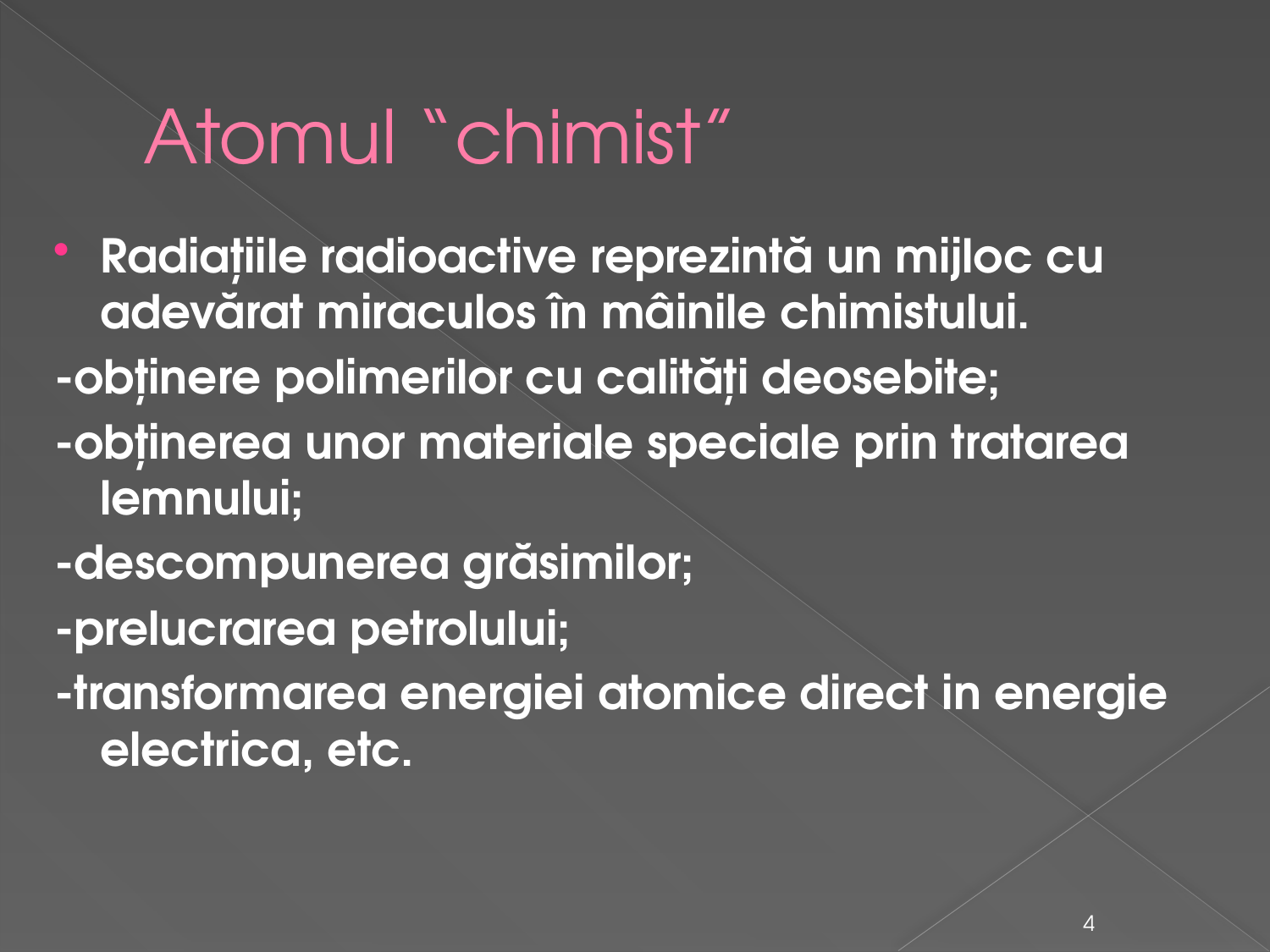

# Atomul “chimist”
Radiaţiile radioactive reprezintă un mijloc cu adevărat miraculos în mâinile chimistului.
-obţinere polimerilor cu calităţi deosebite;
-obţinerea unor materiale speciale prin tratarea lemnului;
-descompunerea grăsimilor;
-prelucrarea petrolului;
-transformarea energiei atomice direct in energie electrica, etc.

4